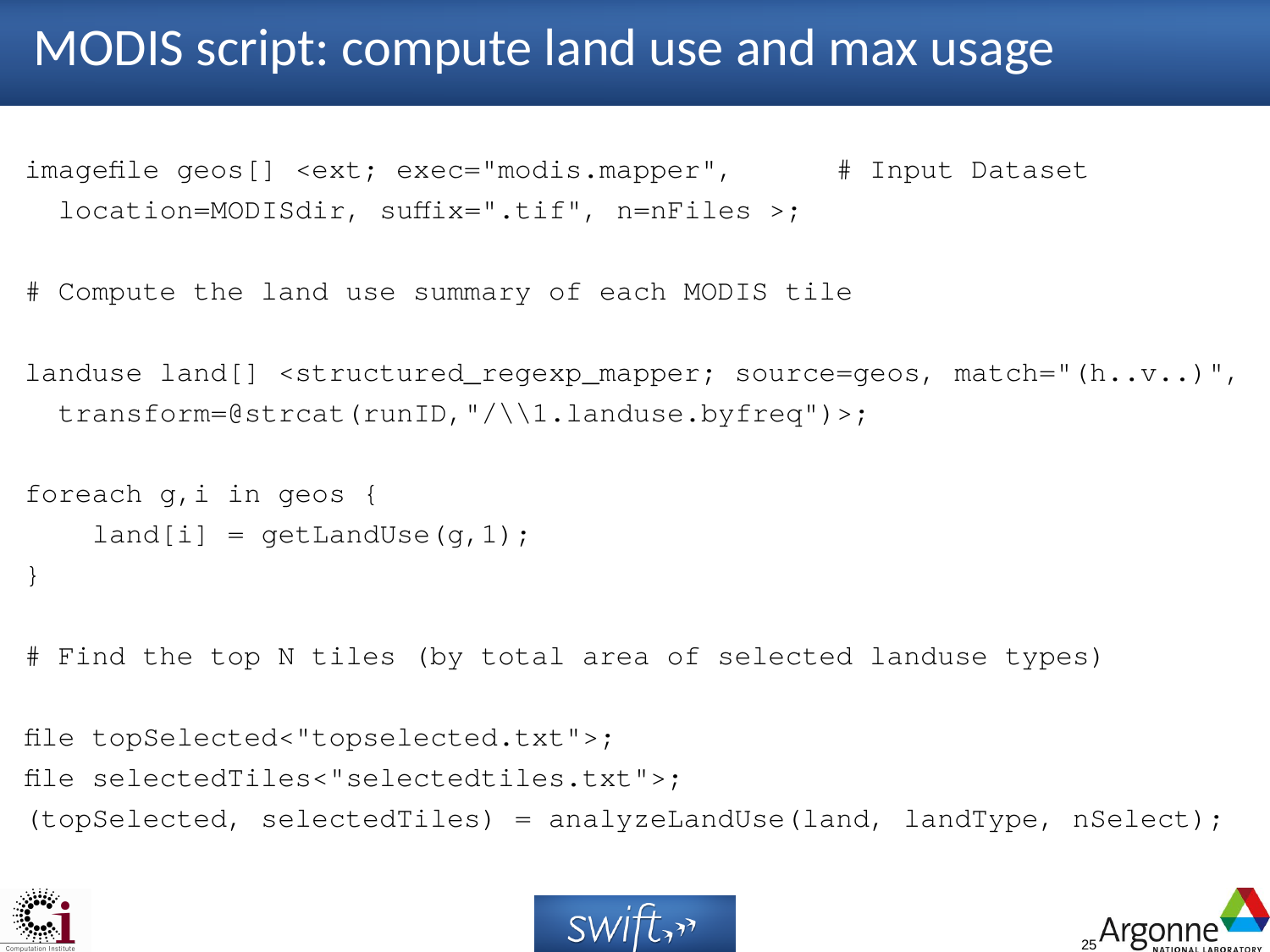

# MODIS script: compute land use and max usage
imagefile geos[] <ext; exec="modis.mapper",      # Input Dataset
  location=MODISdir, suffix=".tif", n=nFiles >;

# Compute the land use summary of each MODIS tile

landuse land[] <structured_regexp_mapper; source=geos, match="(h..v..)",
  transform=@strcat(runID,"/\\1.landuse.byfreq")>;

foreach g,i in geos {
    land[i] = getLandUse(g,1);
}

# Find the top N tiles (by total area of selected landuse types)

file topSelected<"topselected.txt">;
file selectedTiles<"selectedtiles.txt">;
(topSelected, selectedTiles) = analyzeLandUse(land, landType, nSelect);